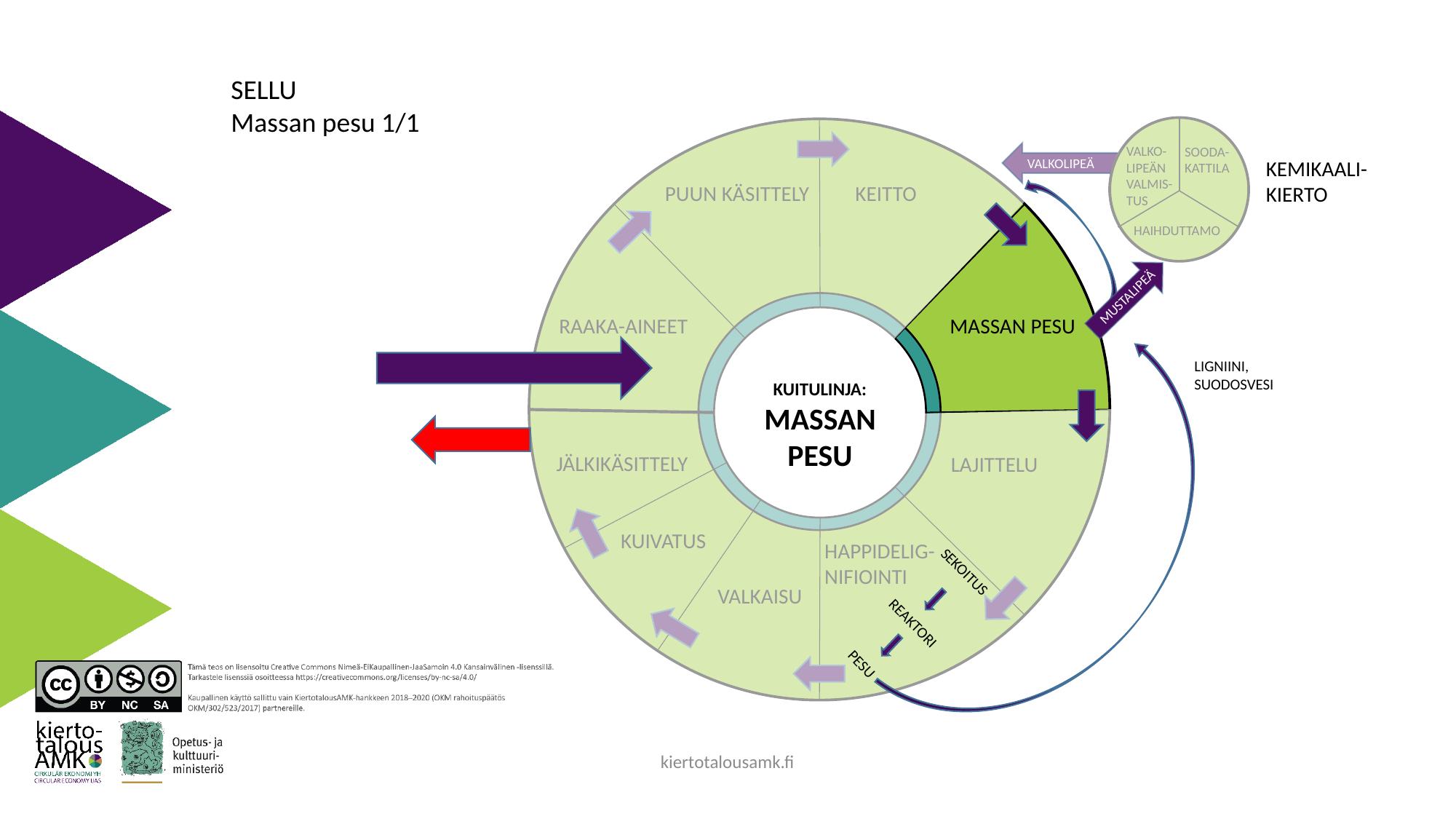

SELLU
Massan pesu 1/1

VALKO-LIPEÄN VALMIS-TUS
SOODA-KATTILA

VALKOLIPEÄ
KEMIKAALI-KIERTO
KEITTO
PUUN KÄSITTELY

HAIHDUTTAMO

MUSTALIPEÄ

MASSAN PESU
RAAKA-AINEET

LIGNIINI, SUODOSVESI
KUITULINJA:
MASSAN PESU

JÄLKIKÄSITTELY
LAJITTELU

KUIVATUS
HAPPIDELIG-NIFIOINTI
SEKOITUS
VALKAISU

REAKTORI

PESU

kiertotalousamk.fi